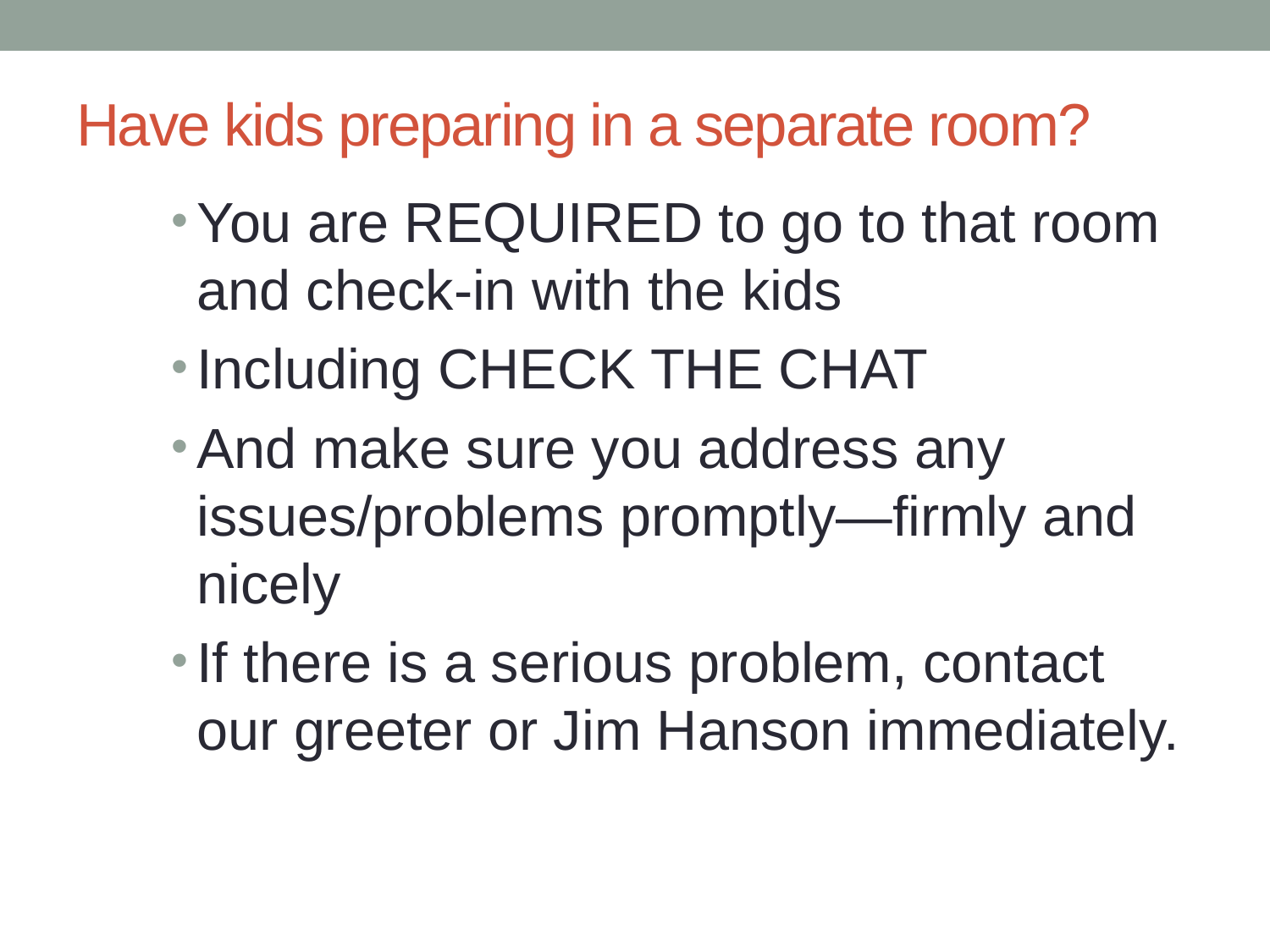

# Have kids preparing in a separate room?
You are REQUIRED to go to that room and check-in with the kids
Including CHECK THE CHAT
And make sure you address any issues/problems promptly—firmly and nicely
If there is a serious problem, contact our greeter or Jim Hanson immediately.